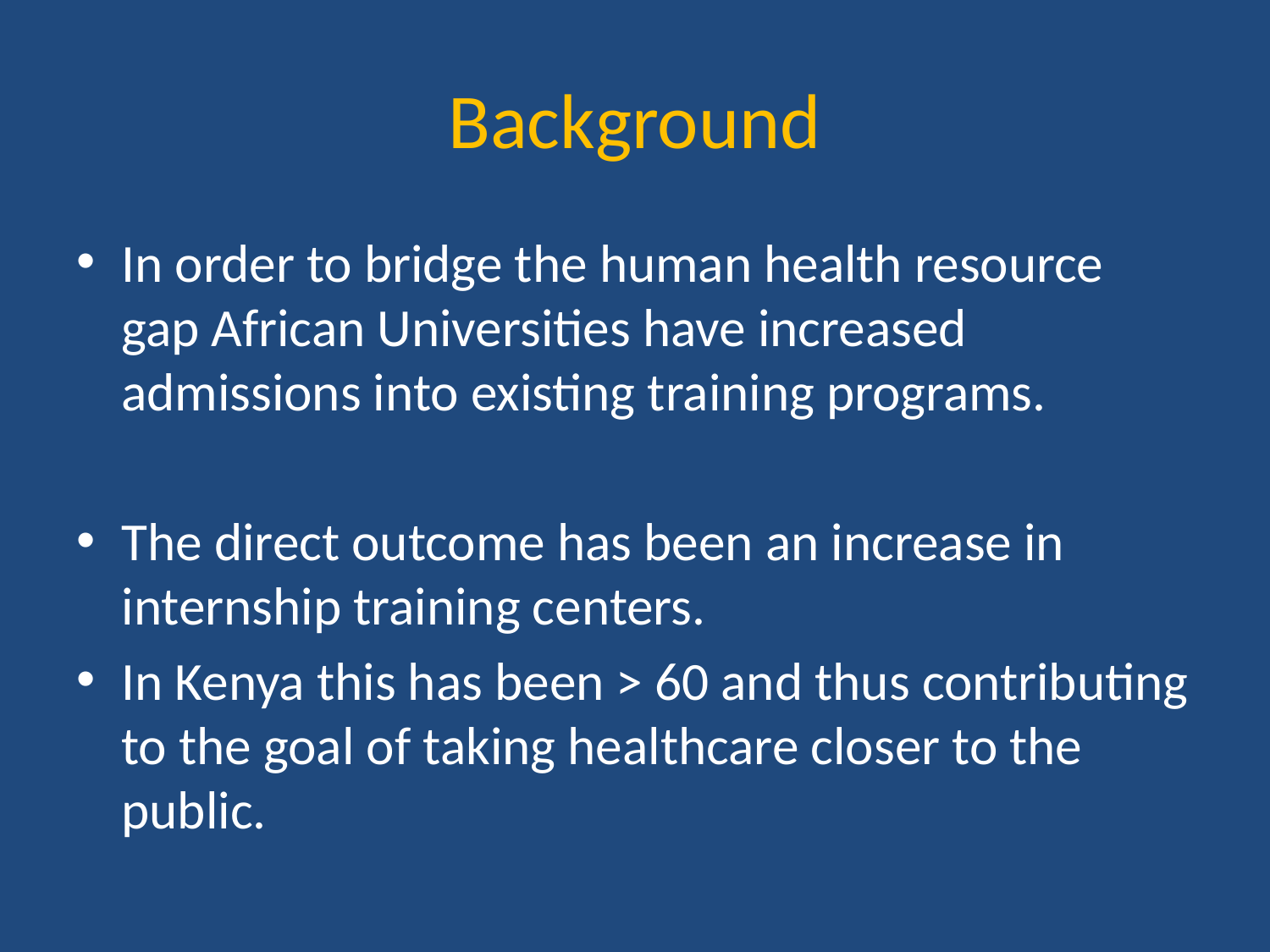

# Background
In order to bridge the human health resource gap African Universities have increased admissions into existing training programs.

The direct outcome has been an increase in internship training centers.
In Kenya this has been > 60 and thus contributing to the goal of taking healthcare closer to the public.